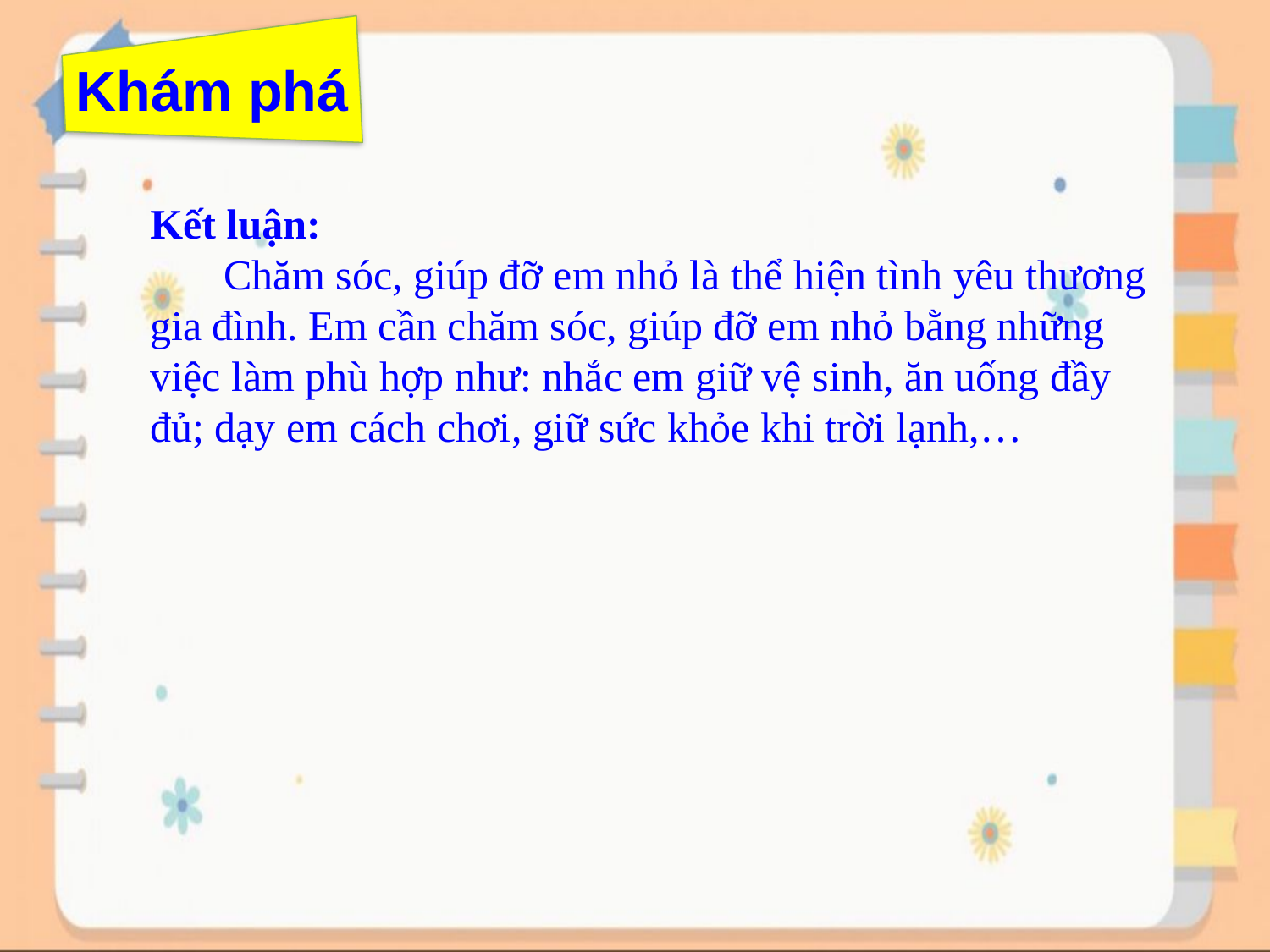

Khám phá
Kết luận:
       Chăm sóc, giúp đỡ em nhỏ là thể hiện tình yêu thương gia đình. Em cần chăm sóc, giúp đỡ em nhỏ bằng những việc làm phù hợp như: nhắc em giữ vệ sinh, ăn uống đầy đủ; dạy em cách chơi, giữ sức khỏe khi trời lạnh,…